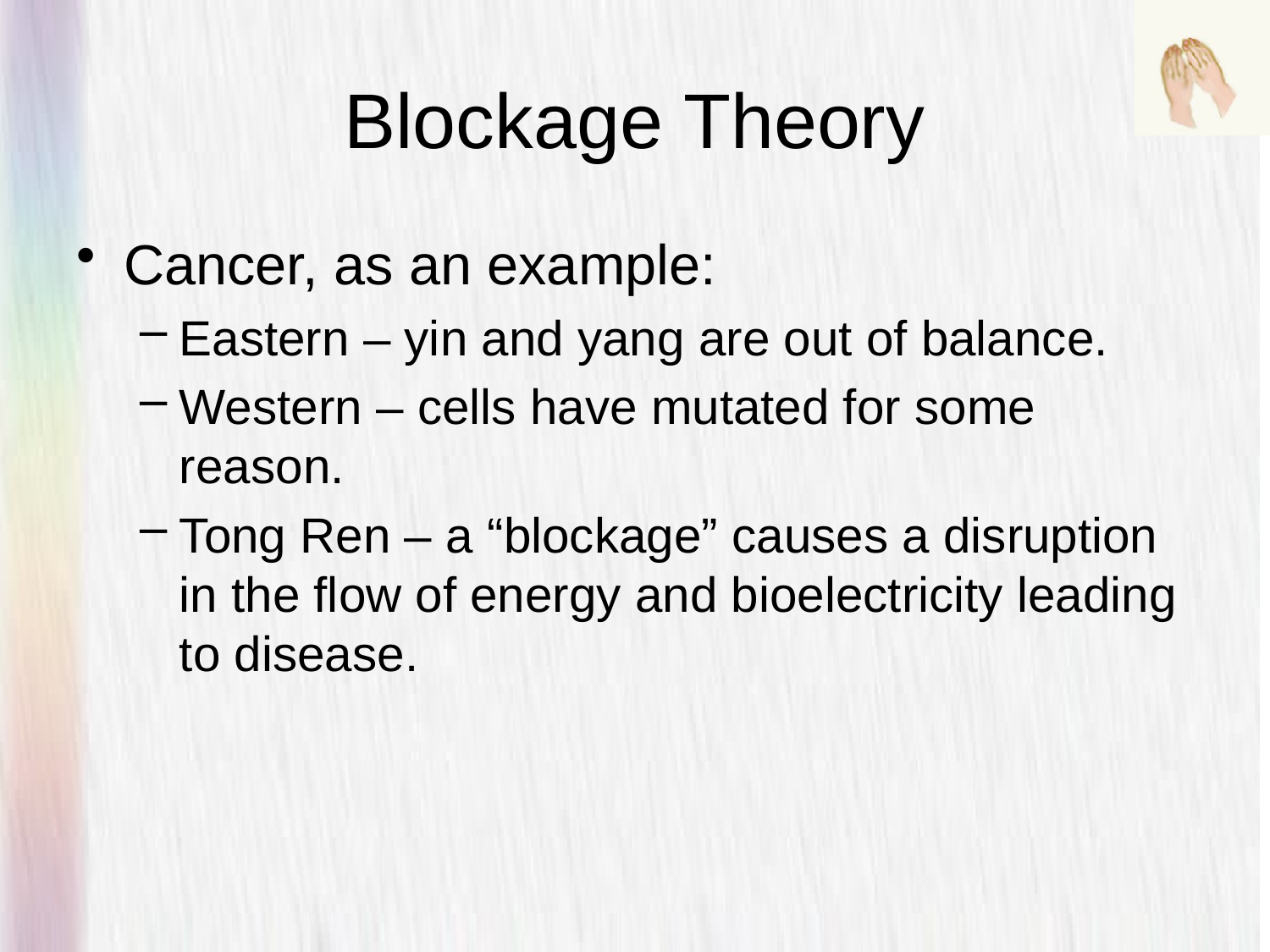

# Blockage Theory
Cancer, as an example:
Eastern – yin and yang are out of balance.
Western – cells have mutated for some reason.
Tong Ren – a “blockage” causes a disruption in the flow of energy and bioelectricity leading to disease.